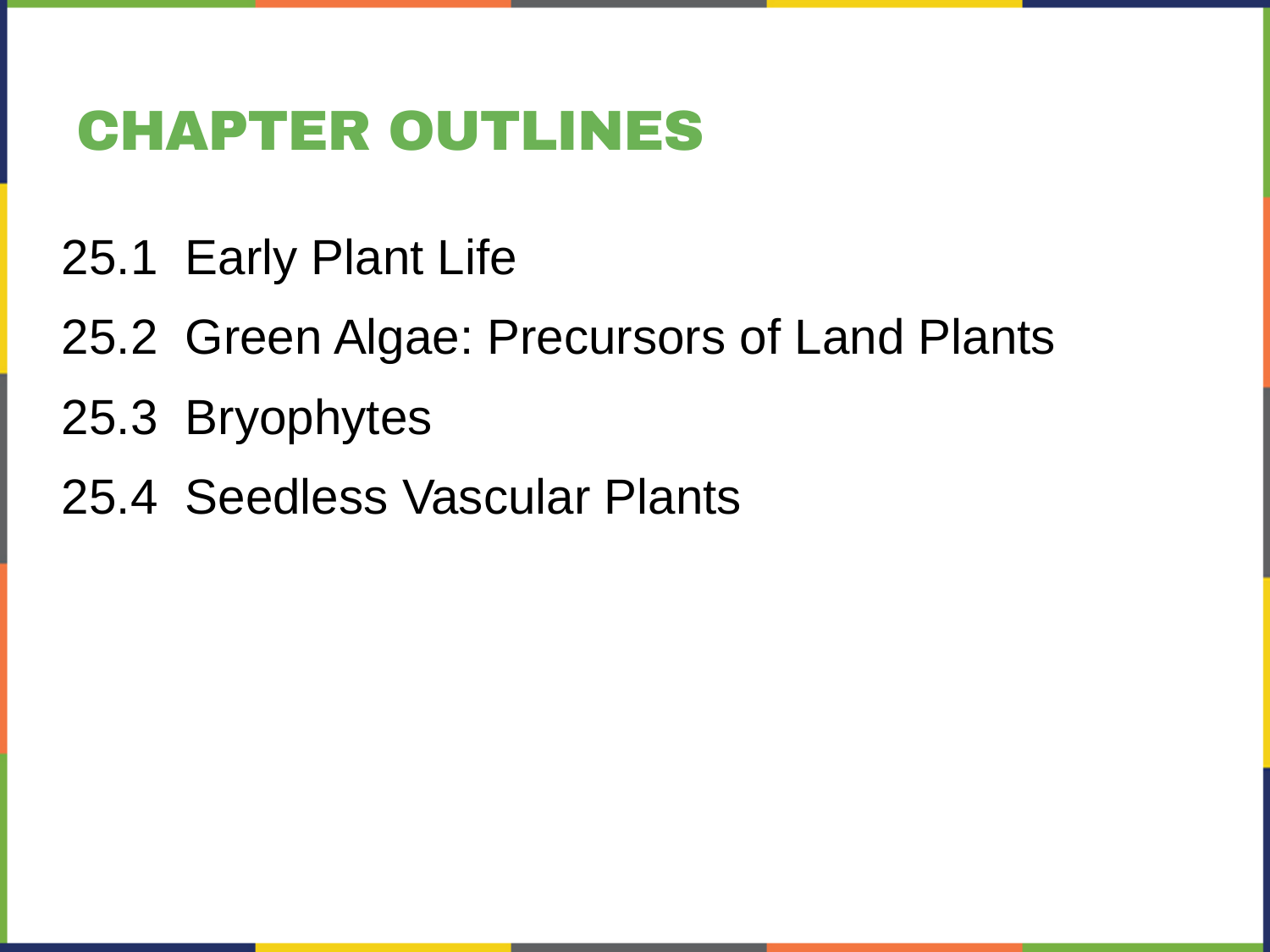

# Chapter outlines
25.1  Early Plant Life
25.2  Green Algae: Precursors of Land Plants
25.3  Bryophytes
25.4  Seedless Vascular Plants